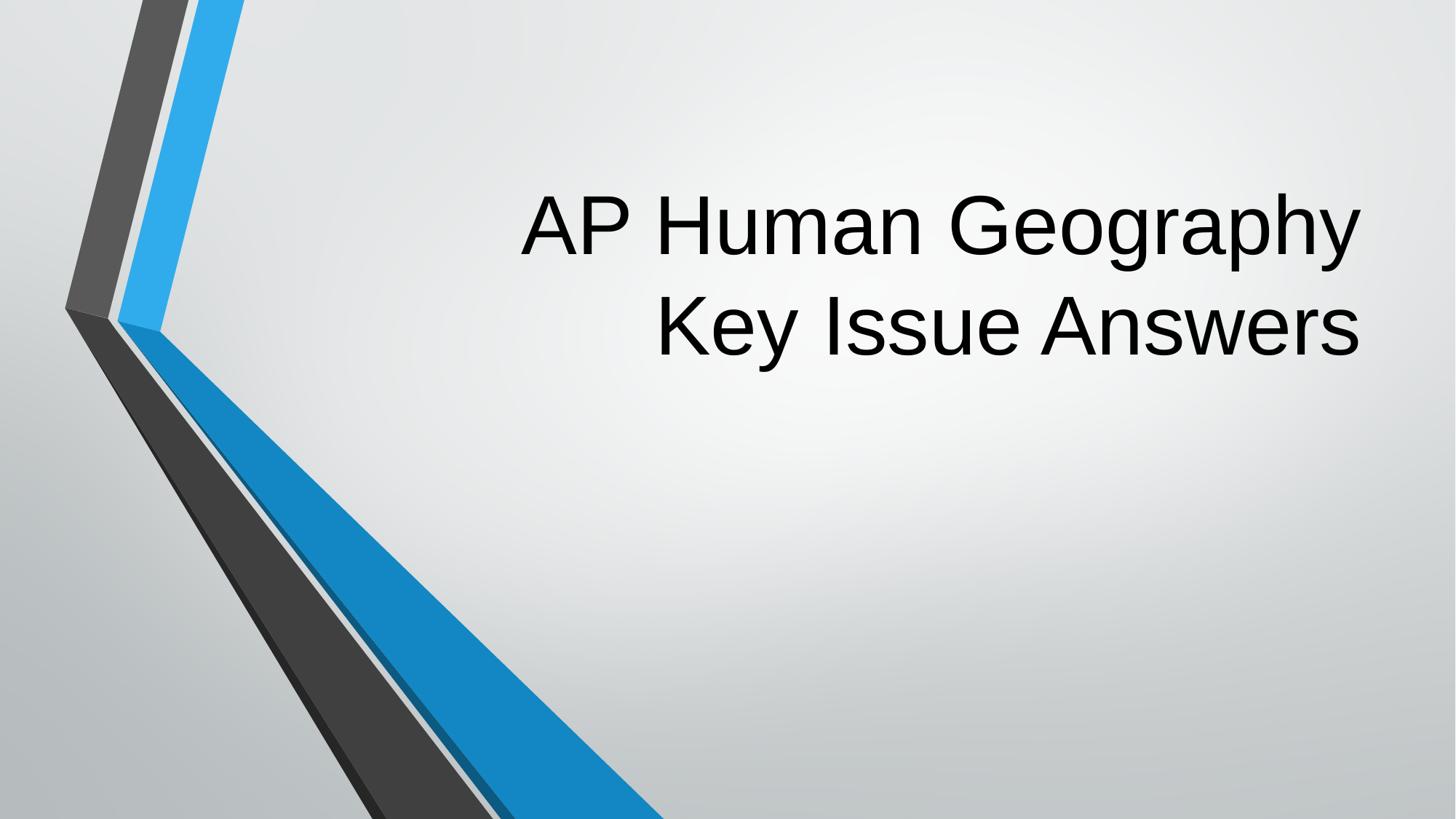

# AP Human Geography Key Issue Answers